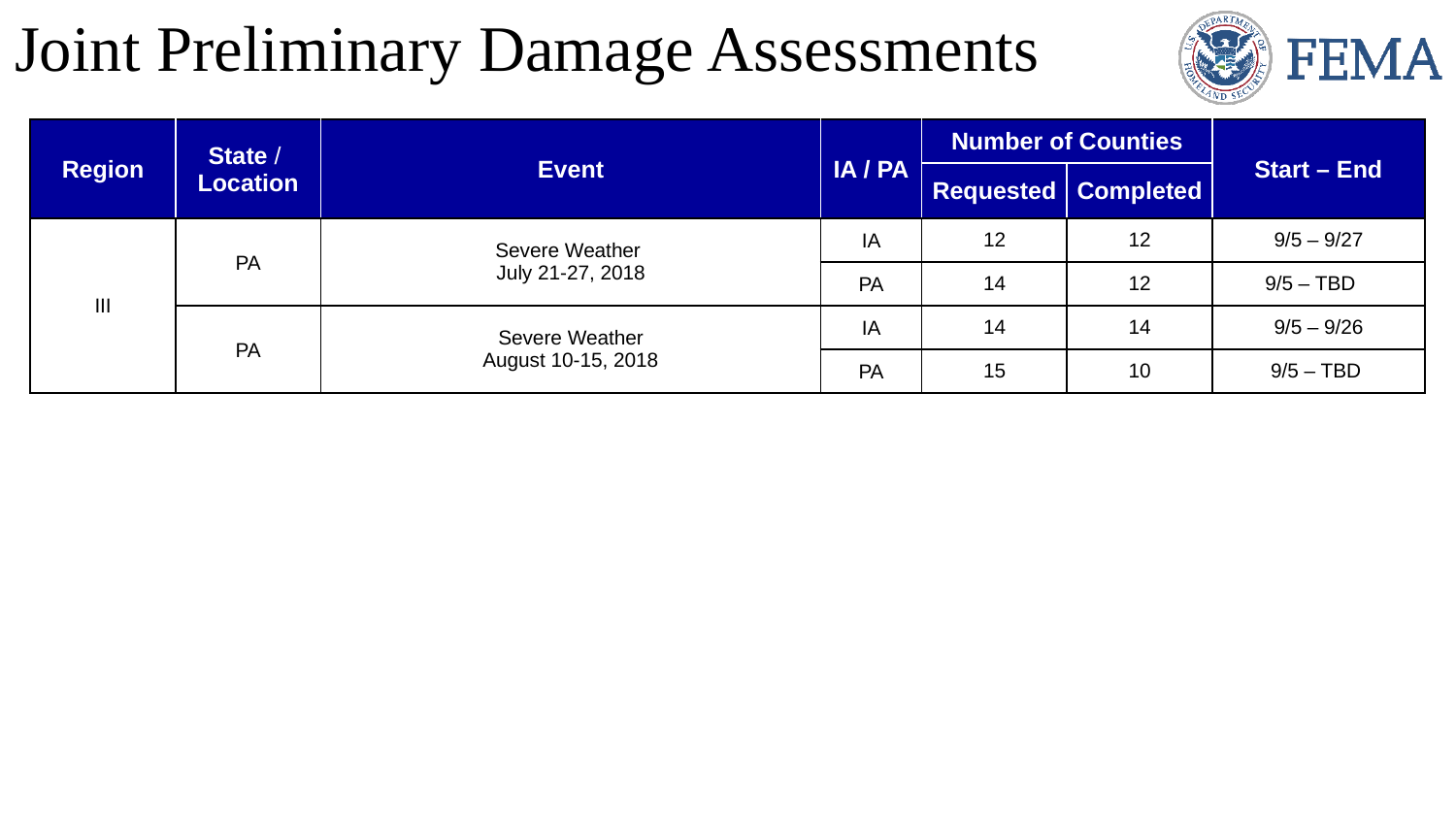

# Joint Preliminary Damage Assessments
| Region | State / Location | Event | IA / PA | Number of Counties |  | Start – End |
| --- | --- | --- | --- | --- | --- | --- |
|  |  |  |  | Requested | Completed |  |
| III | PA | Severe Weather July 21-27, 2018 | IA | 12 | 12 | 9/5 – 9/27 |
|  |  |  | PA | 14 | 12 | 9/5 – TBD |
|  | PA | Severe Weather August 10-15, 2018 | IA | 14 | 14 | 9/5 – 9/26 |
|  |  |  | PA | 15 | 10 | 9/5 – TBD |